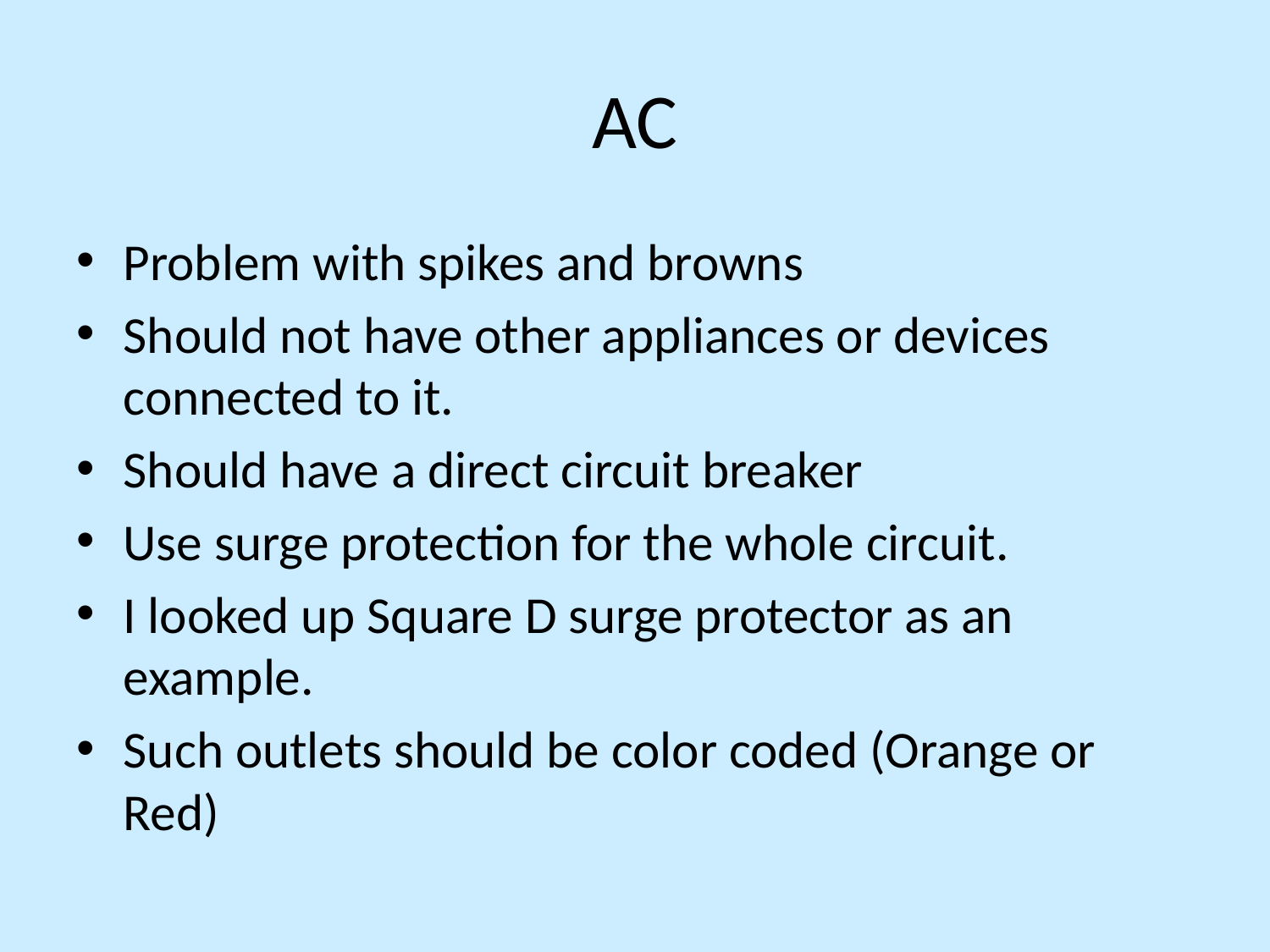

# AC
Problem with spikes and browns
Should not have other appliances or devices connected to it.
Should have a direct circuit breaker
Use surge protection for the whole circuit.
I looked up Square D surge protector as an example.
Such outlets should be color coded (Orange or Red)